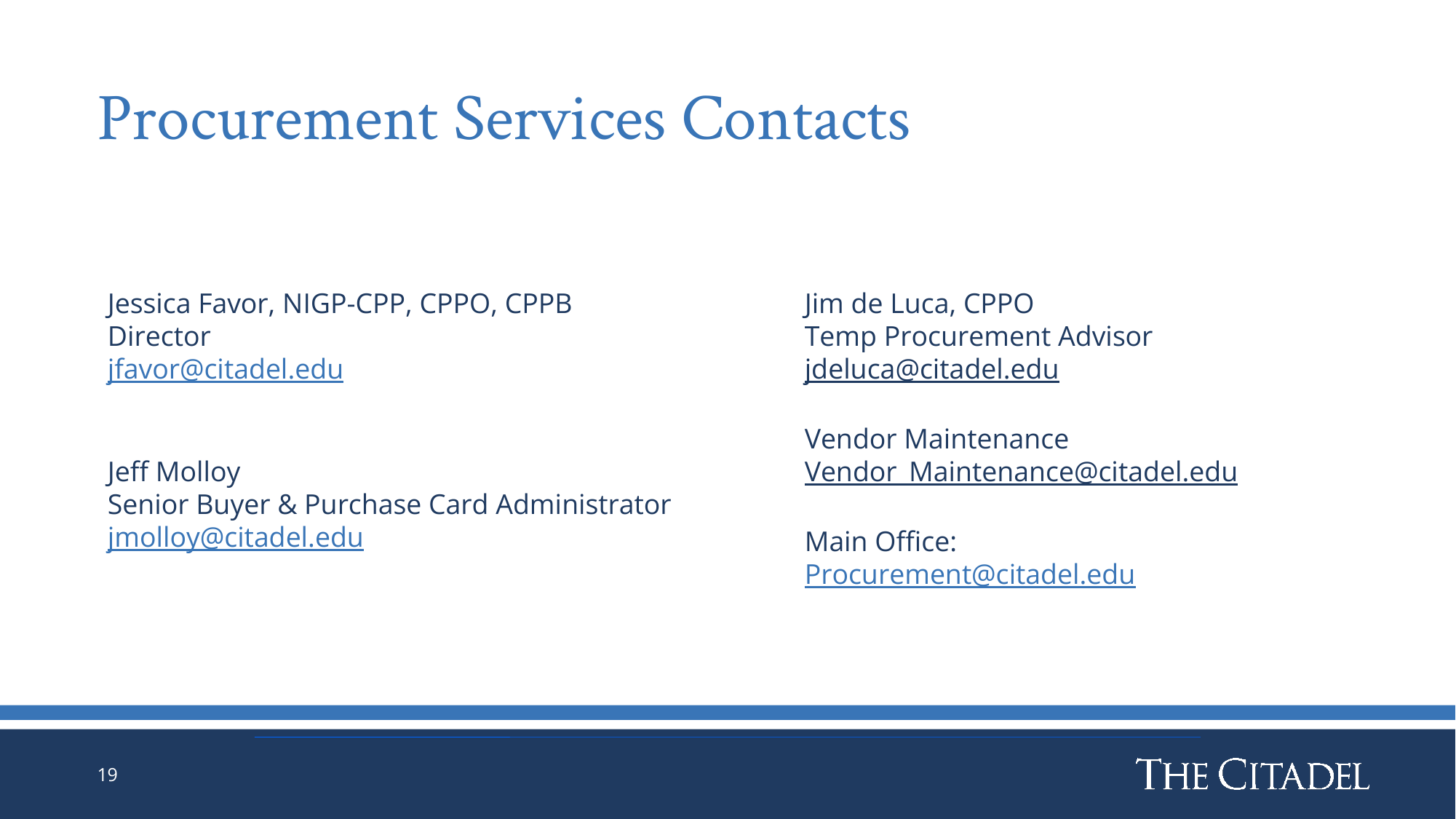

Procurement Services Contacts
Jessica Favor, NIGP-CPP, CPPO, CPPB
Director
jfavor@citadel.edu

Jeff Molloy
Senior Buyer & Purchase Card Administrator
jmolloy@citadel.edu

Jim de Luca, CPPO
Temp Procurement Advisor
jdeluca@citadel.edu

Vendor Maintenance
Vendor_Maintenance@citadel.edu

Main Office:
Procurement@citadel.edu

19